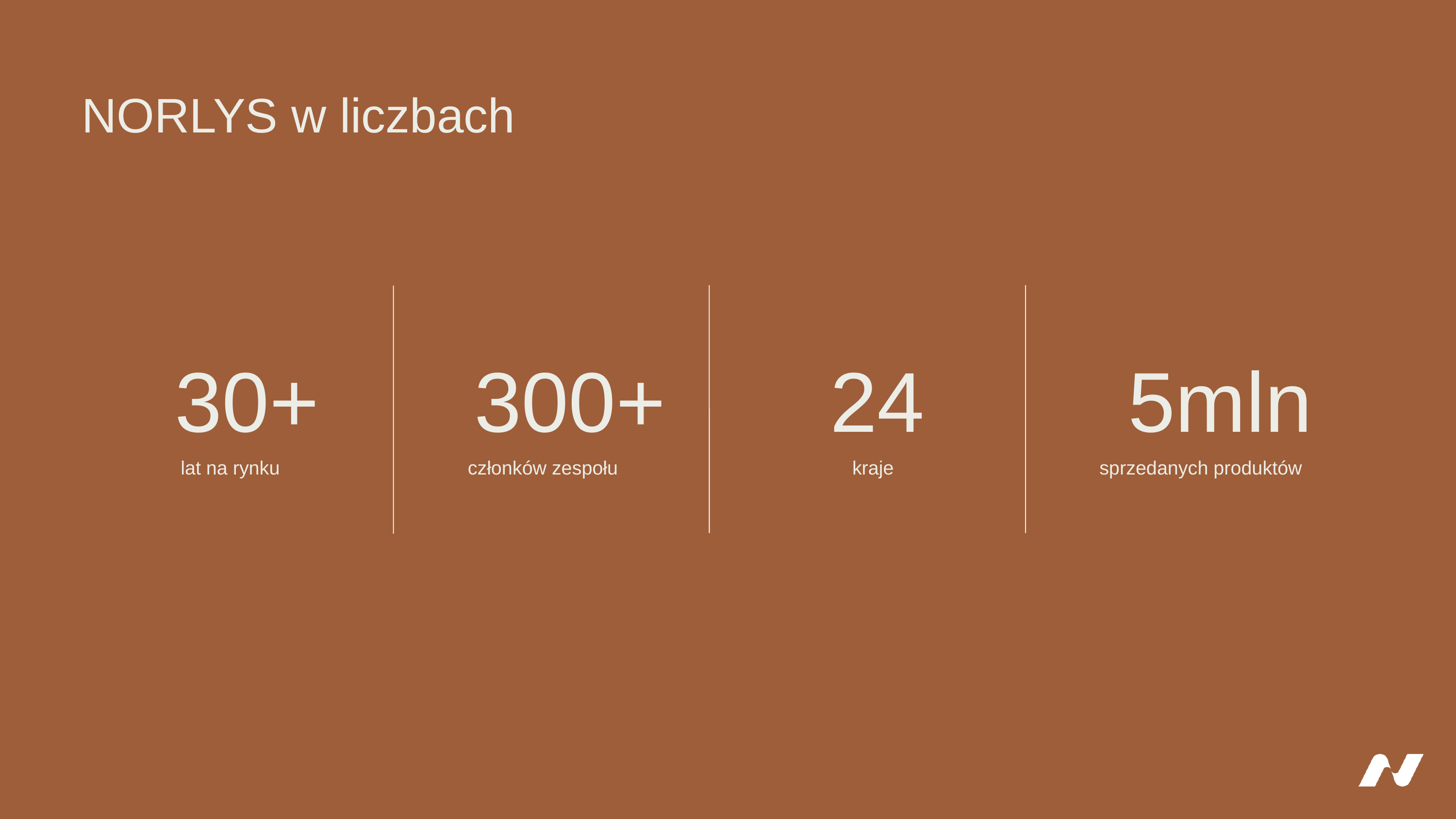

norlys w liczbach

30+
300+
24
5mln
lat na rynku
członków zespołu
kraje
sprzedanych produktów